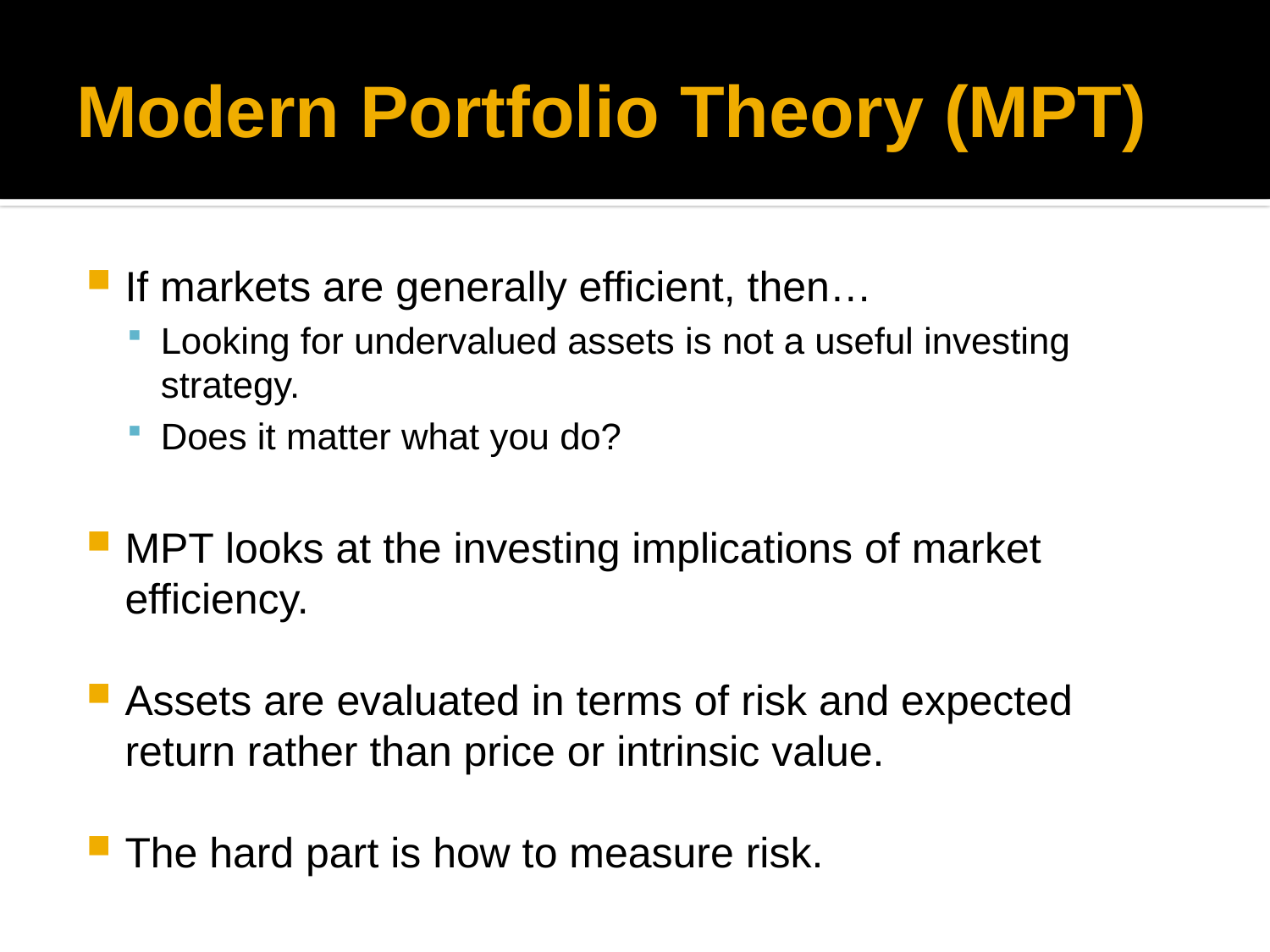

# Modern Portfolio Theory (MPT)
If markets are generally efficient, then…
Looking for undervalued assets is not a useful investing strategy.
Does it matter what you do?

MPT looks at the investing implications of market efficiency.

Assets are evaluated in terms of risk and expected return rather than price or intrinsic value.

The hard part is how to measure risk.